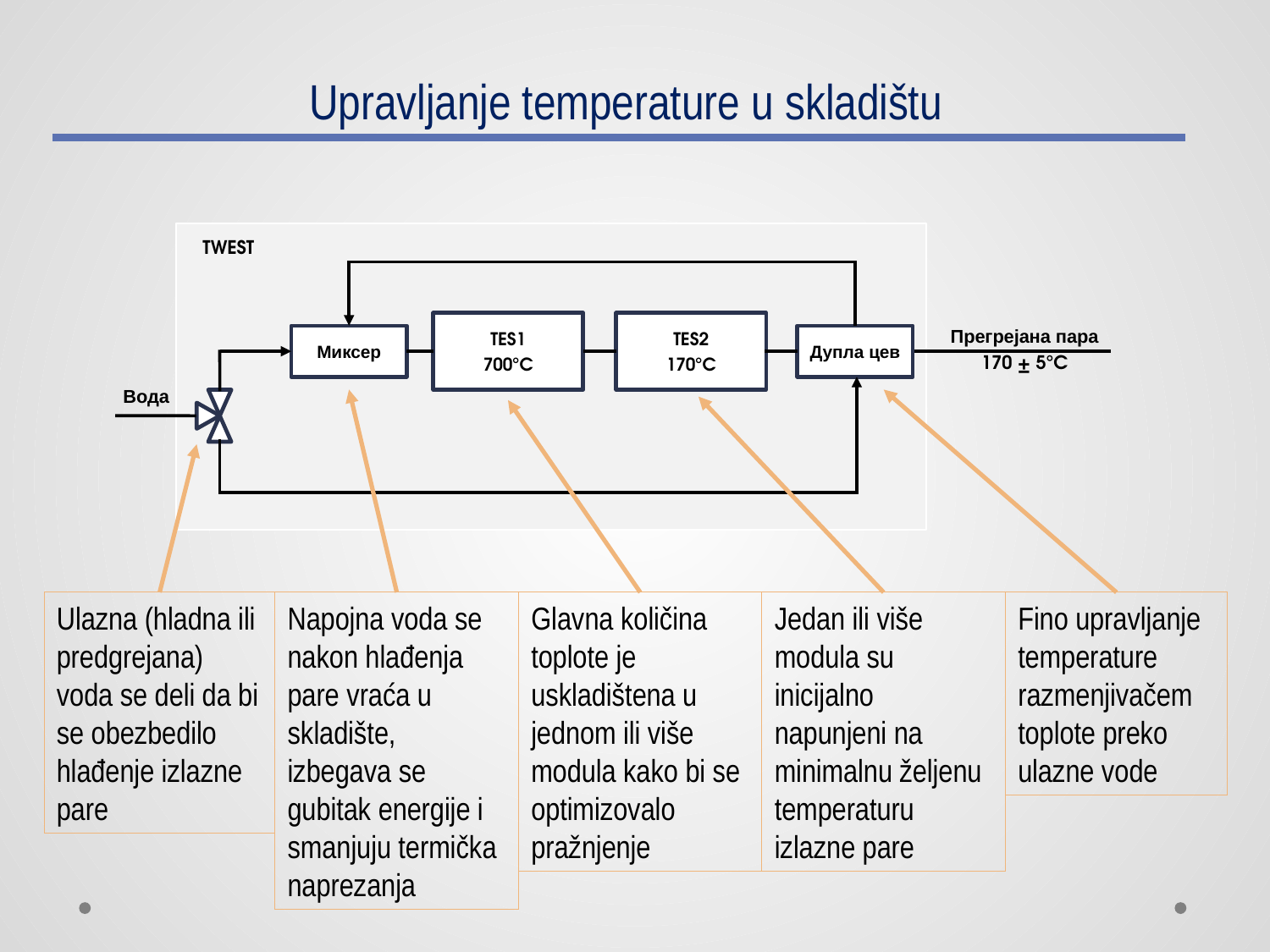

# Upravljanje temperature u skladištu

TWEST
TES1
700°C
TES2
170°C
Прегрејана пара
170 ± 5°C
Миксер
Дупла цев
Вода

Ulazna (hladna ili predgrejana) voda se deli da bi se obezbedilo hlađenje izlazne pare
Napojna voda se nakon hlađenja pare vraća u skladište, izbegava se gubitak energije i smanjuju termička naprezanja
Glavna količina toplote je uskladištena u jednom ili više modula kako bi se optimizovalo pražnjenje
Jedan ili više modula su inicijalno napunjeni na minimalnu željenu temperaturu izlazne pare
Fino upravljanje temperature razmenjivačem toplote preko ulazne vode